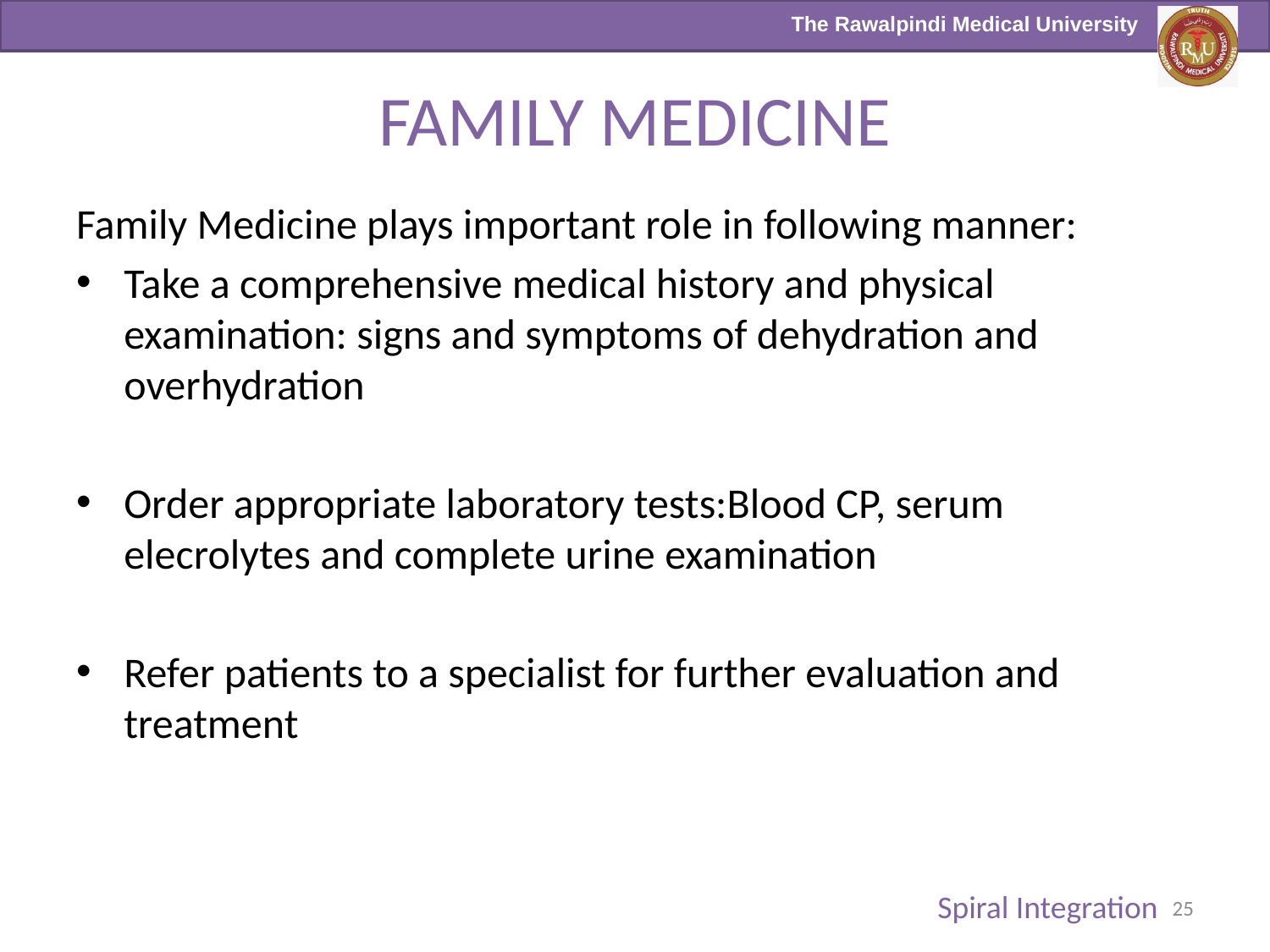

# FAMILY MEDICINE
Family Medicine plays important role in following manner:
Take a comprehensive medical history and physical examination: signs and symptoms of dehydration and overhydration

Order appropriate laboratory tests:Blood CP, serum elecrolytes and complete urine examination

Refer patients to a specialist for further evaluation and treatment

Spiral Integration
25